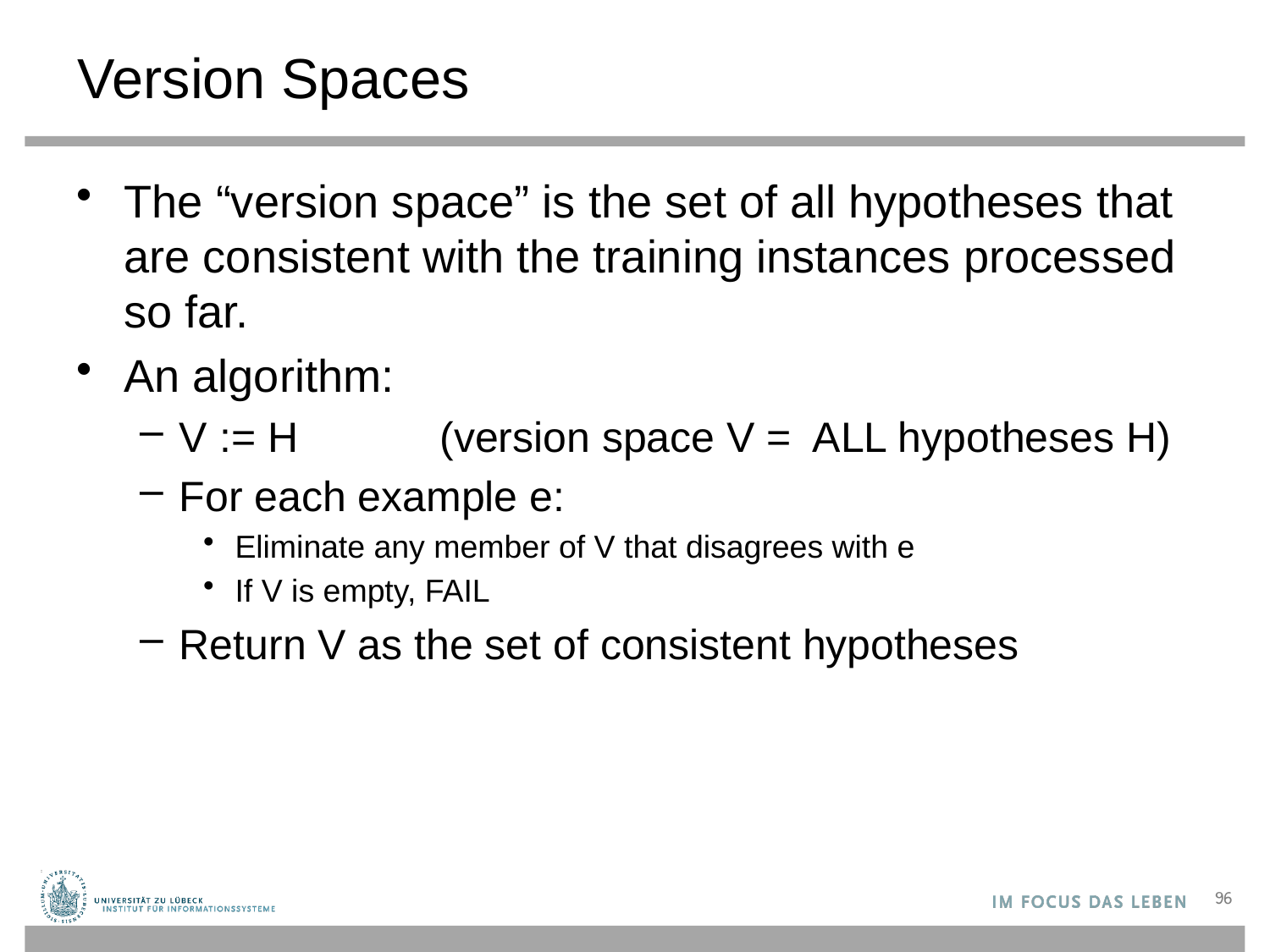

# Version Spaces
The “version space” is the set of all hypotheses that are consistent with the training instances processed so far.
An algorithm:
V := H            (version space V =  ALL hypotheses H)
For each example e:
Eliminate any member of V that disagrees with e
If V is empty, FAIL
Return V as the set of consistent hypotheses
96